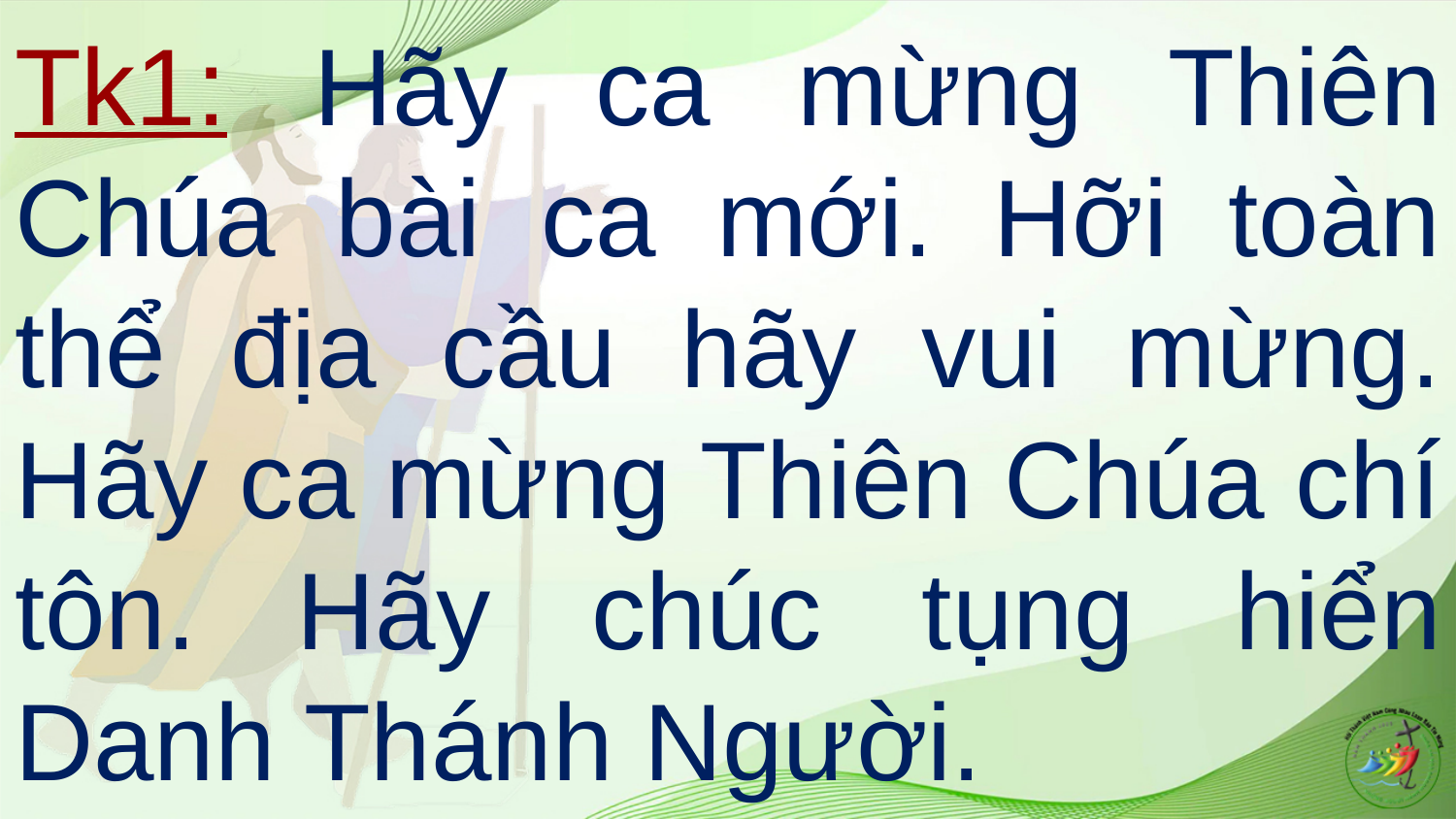

# Tk1: Hãy ca mừng Thiên Chúa bài ca mới. Hỡi toàn thể địa cầu hãy vui mừng. Hãy ca mừng Thiên Chúa chí tôn. Hãy chúc tụng hiển Danh Thánh Người.